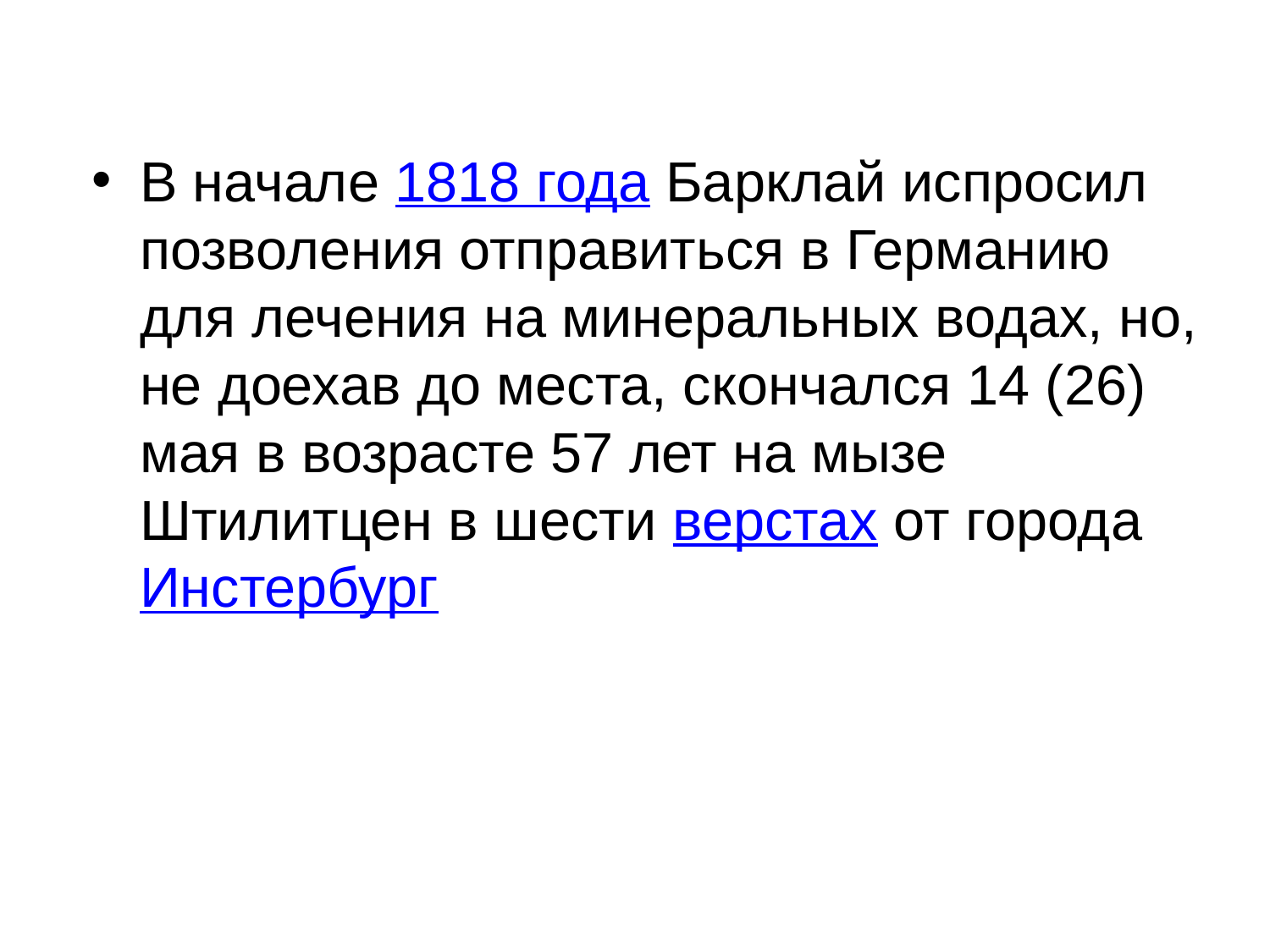

В начале 1818 года Барклай испросил позволения отправиться в Германию для лечения на минеральных водах, но, не доехав до места, скончался 14 (26) мая в возрасте 57 лет на мызе Штилитцен в шести верстах от города Инстербург